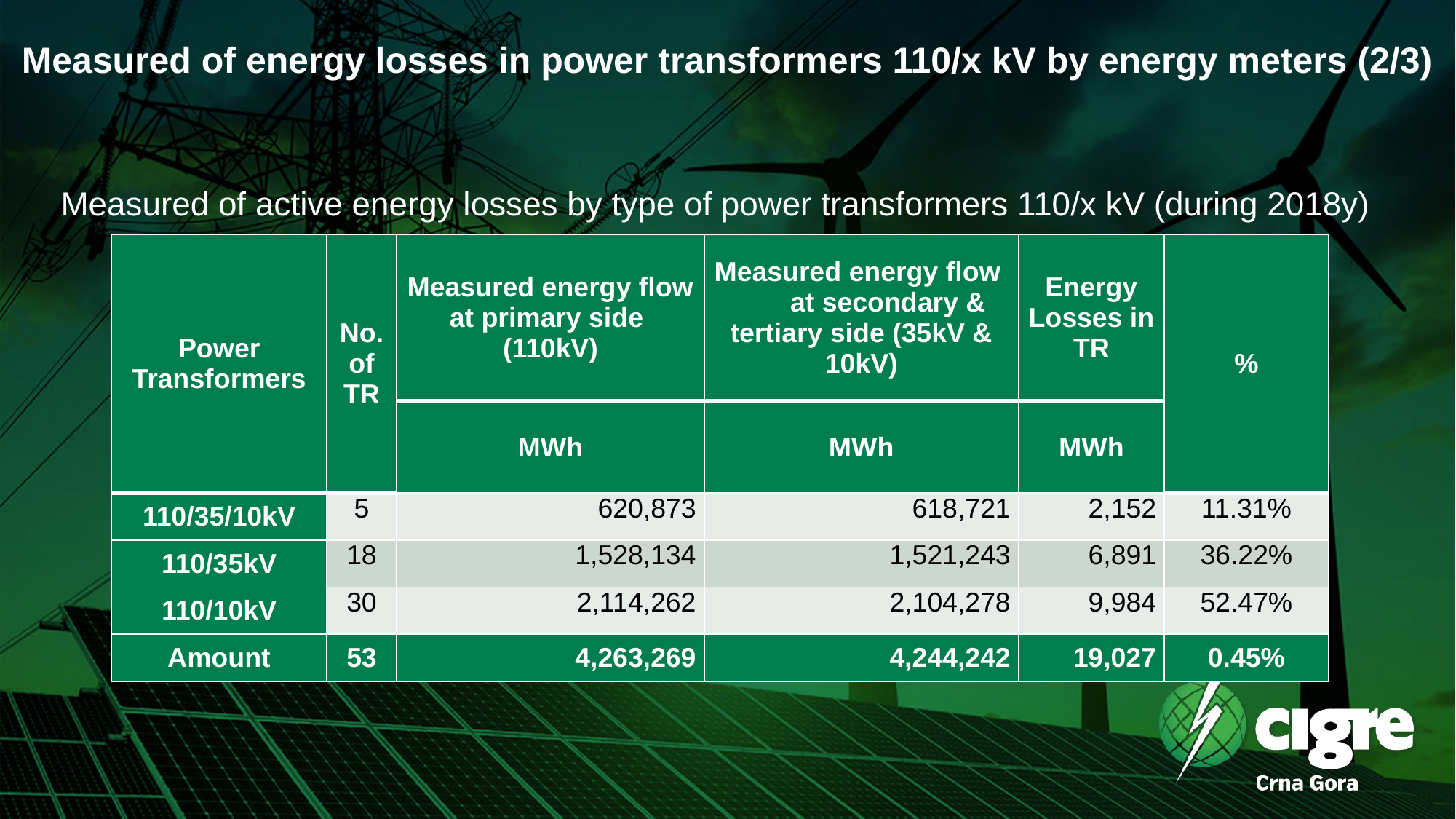

# Measured of energy losses in power transformers 110/x kV by energy meters (2/3)
Measured of active energy losses by type of power transformers 110/x kV (during 2018y)
| Power Transformers | No. of TR | Measured energy flow at primary side (110kV) | Measured energy flow at secondary & tertiary side (35kV & 10kV) | Energy Losses in TR | % |
| --- | --- | --- | --- | --- | --- |
|  |  | MWh | MWh | MWh |  |
| 110/35/10kV | 5 | 620,873 | 618,721 | 2,152 | 11.31% |
| 110/35kV | 18 | 1,528,134 | 1,521,243 | 6,891 | 36.22% |
| 110/10kV | 30 | 2,114,262 | 2,104,278 | 9,984 | 52.47% |
| Amount | 53 | 4,263,269 | 4,244,242 | 19,027 | 0.45% |